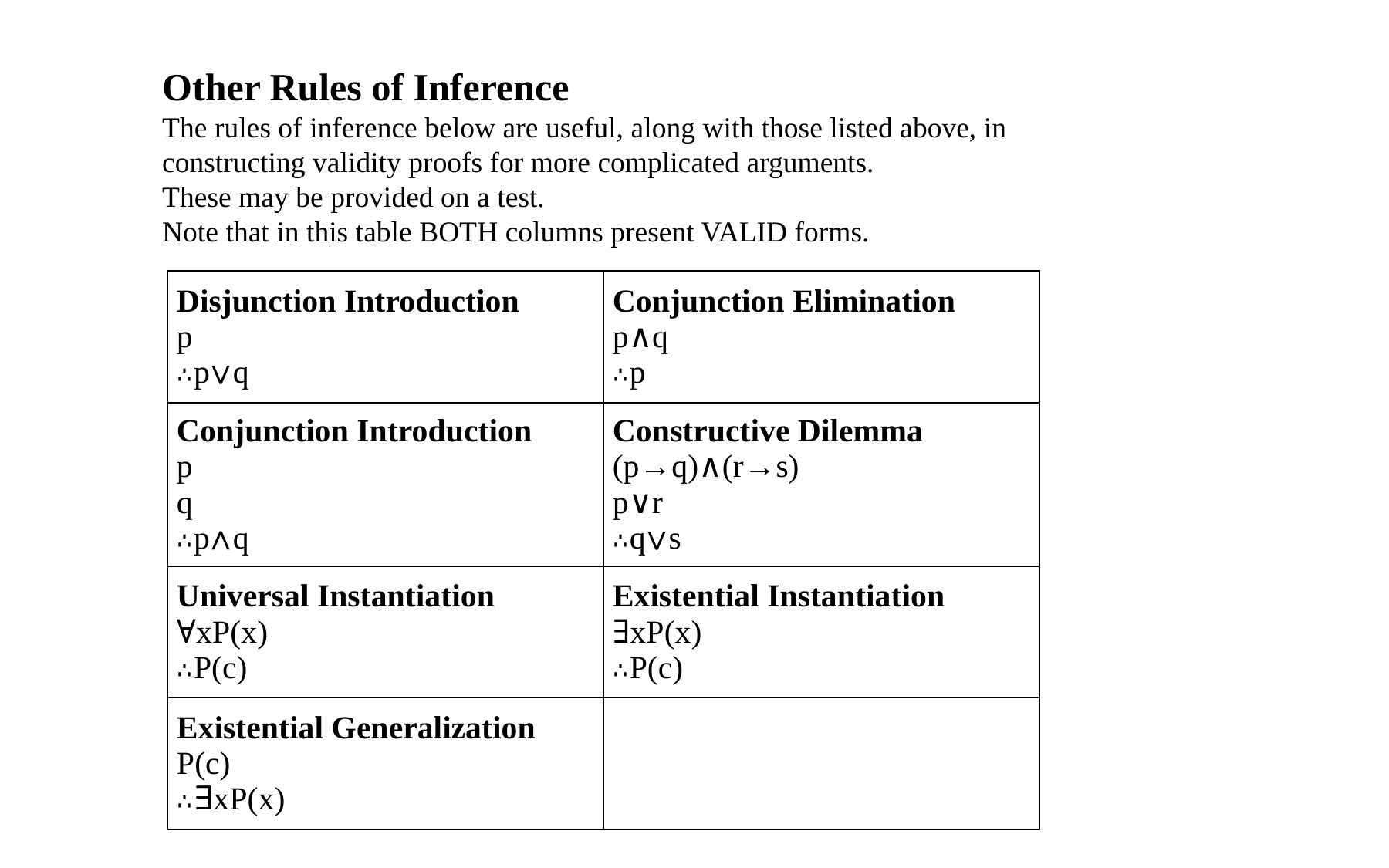

Other Rules of Inference
The rules of inference below are useful, along with those listed above, in constructing validity proofs for more complicated arguments.
These may be provided on a test.
Note that in this table BOTH columns present VALID forms.
| Disjunction Introduction p ∴p∨q | Conjunction Elimination p∧q ∴p |
| --- | --- |
| Conjunction Introduction p q ∴p∧q | Constructive Dilemma (p→q)∧(r→s) p∨r ∴q∨s |
| Universal Instantiation ∀xP(x) ∴P(c) | Existential Instantiation ∃xP(x) ∴P(c) |
| Existential Generalization P(c) ∴∃xP(x) |  |